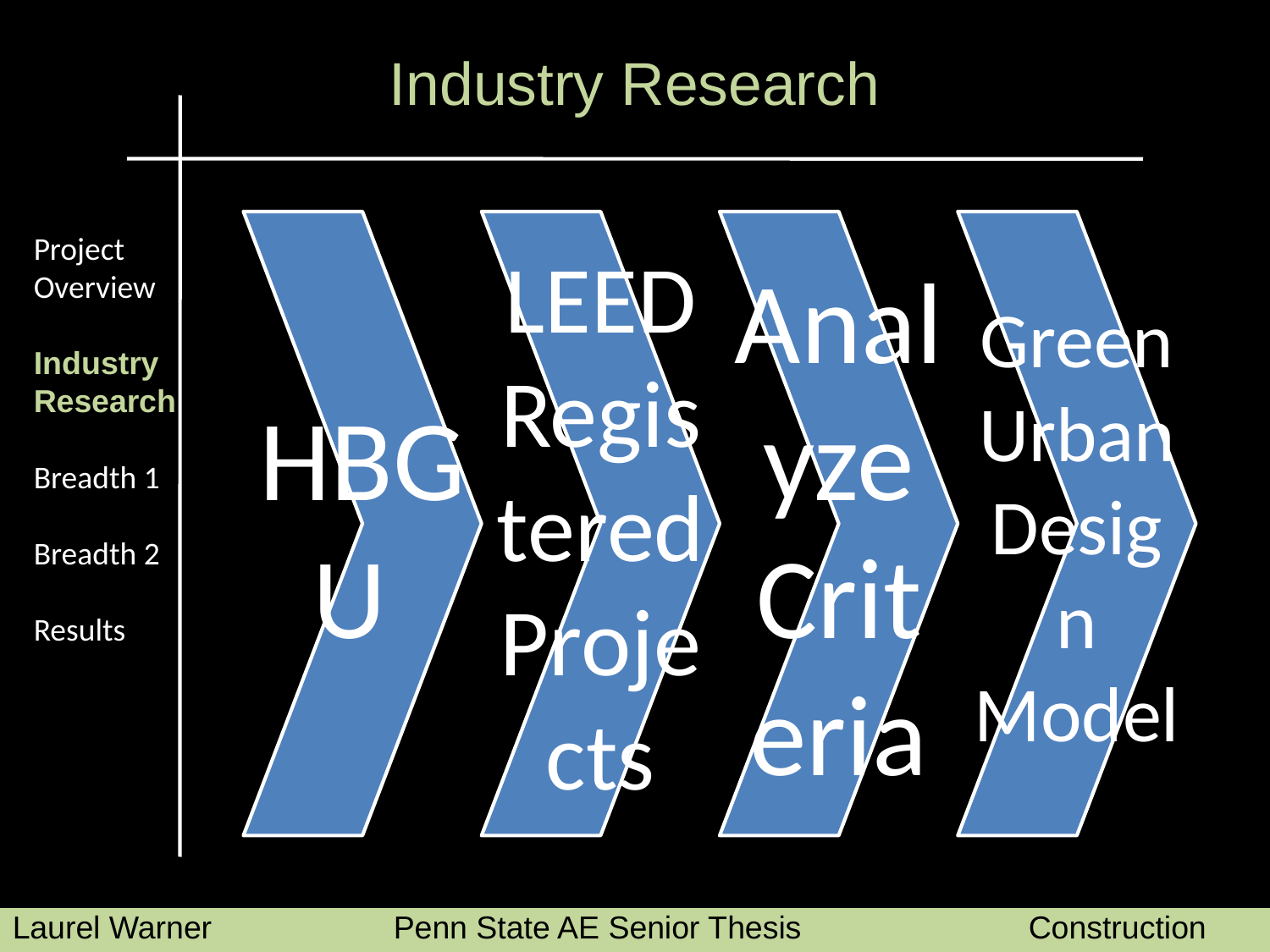

# Industry Research

Project Overview

Industry Research

Breadth 1

Breadth 2

Results
Laurel Warner		Penn State AE Senior Thesis		Construction Management